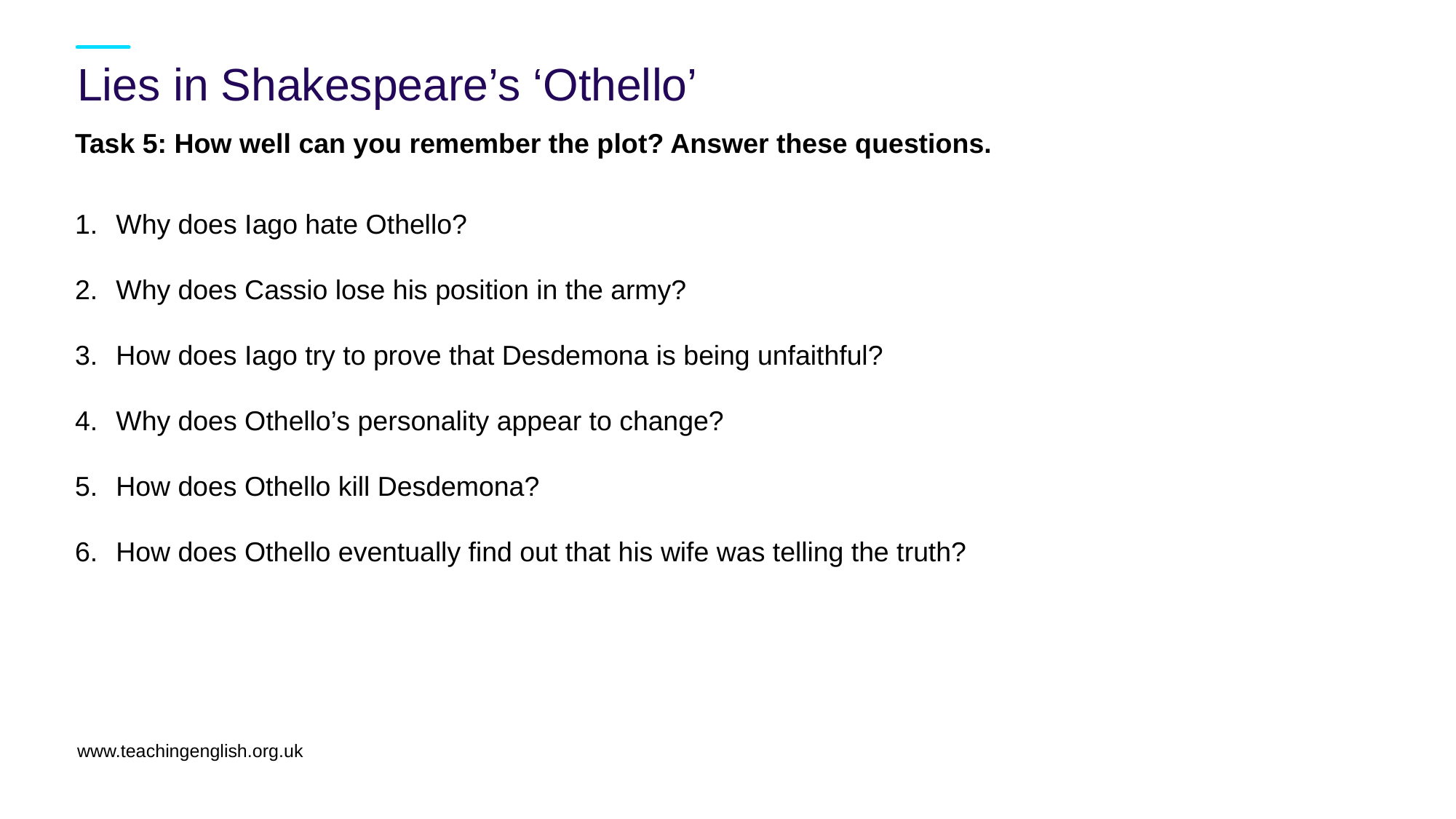

# Lies in Shakespeare’s ‘Othello’
Task 5: How well can you remember the plot? Answer these questions.
Why does Iago hate Othello?
Why does Cassio lose his position in the army?
How does Iago try to prove that Desdemona is being unfaithful?
Why does Othello’s personality appear to change?
How does Othello kill Desdemona?
How does Othello eventually find out that his wife was telling the truth?

www.teachingenglish.org.uk